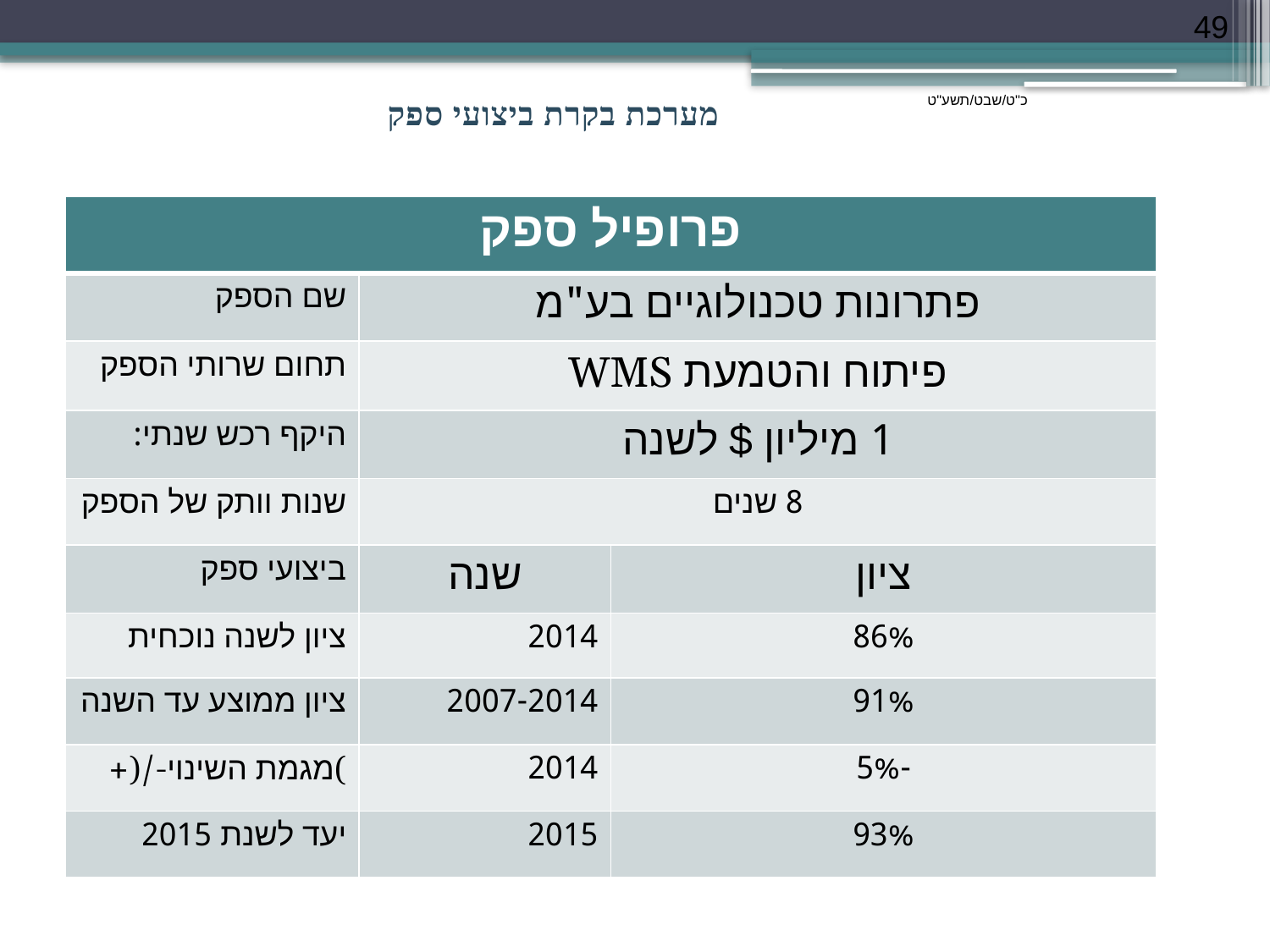

49
# מערכת בקרת ביצועי ספק
כ"ט/שבט/תשע"ט
| פרופיל ספק |  |  |
| --- | --- | --- |
| שם הספק | פתרונות טכנולוגיים בע"מ |  |
| תחום שרותי הספק | פיתוח והטמעת WMS |  |
| היקף רכש שנתי: | 1 מיליון $ לשנה |  |
| שנות וותק של הספק | 8 שנים |  |
| ביצועי ספק | שנה | ציון |
| ציון לשנה נוכחית | 2014 | 86% |
| ציון ממוצע עד השנה | 2007-2014 | 91% |
| +)/-מגמת השינוי( | 2014 | -5% |
| יעד לשנת 2015 | 2015 | 93% |